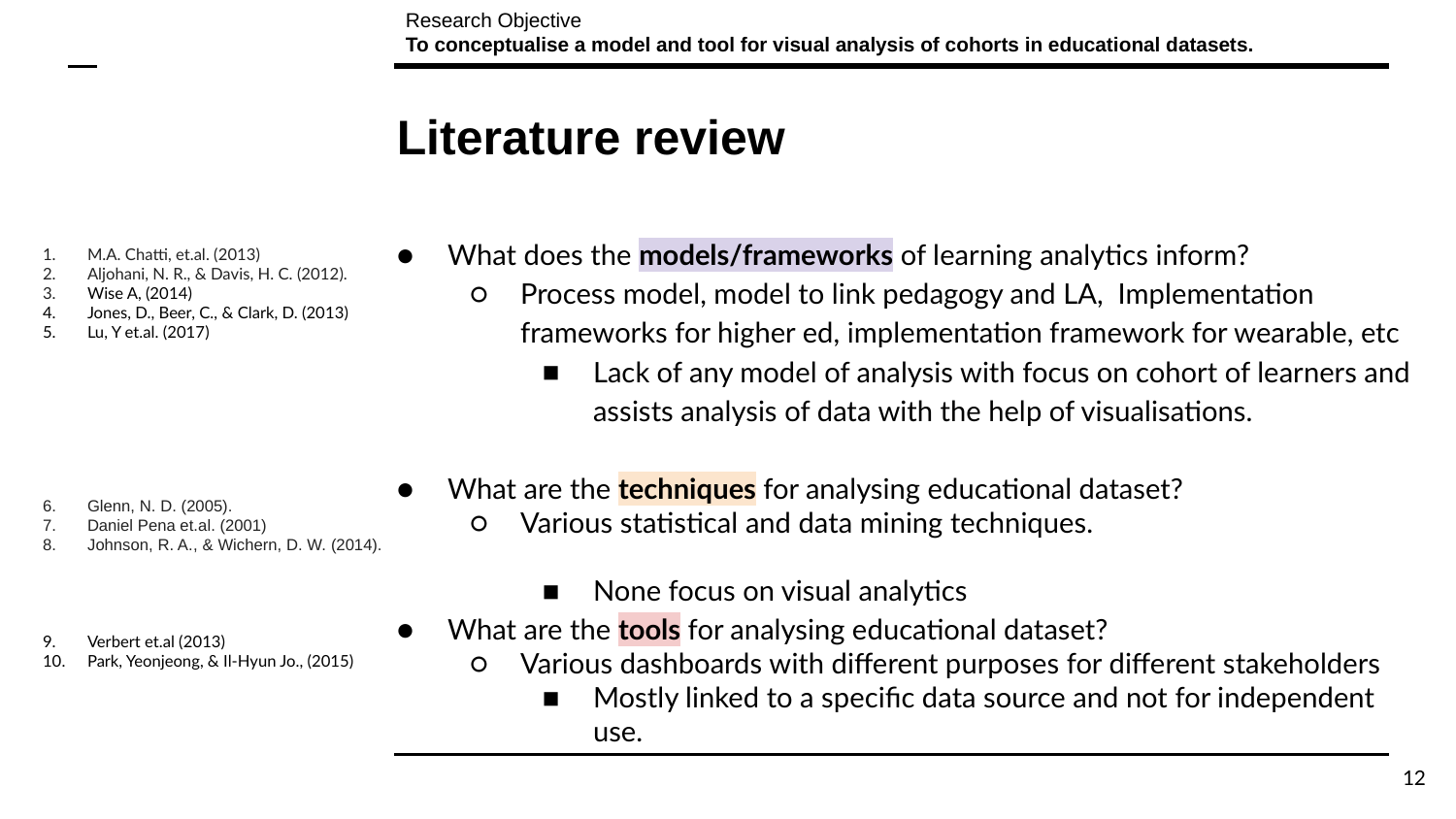

Research Objective
To conceptualise a model and tool for visual analysis of cohorts in educational datasets.
# Literature review
What does the models/frameworks of learning analytics inform?
Process model, model to link pedagogy and LA,  Implementation frameworks for higher ed, implementation framework for wearable, etc
Lack of any model of analysis with focus on cohort of learners and assists analysis of data with the help of visualisations.
What are the techniques for analysing educational dataset?
Various statistical and data mining techniques.
None focus on visual analytics
What are the tools for analysing educational dataset?
Various dashboards with different purposes for different stakeholders
Mostly linked to a specific data source and not for independent use.
M.A. Chatti, et.al. (2013)
Aljohani, N. R., & Davis, H. C. (2012).
Wise A, (2014)
Jones, D., Beer, C., & Clark, D. (2013)
Lu, Y et.al. (2017)

Glenn, N. D. (2005).
Daniel Pena et.al. (2001)
Johnson, R. A., & Wichern, D. W. (2014).

Verbert et.al (2013)
Park, Yeonjeong, & Il-Hyun Jo., (2015)
12